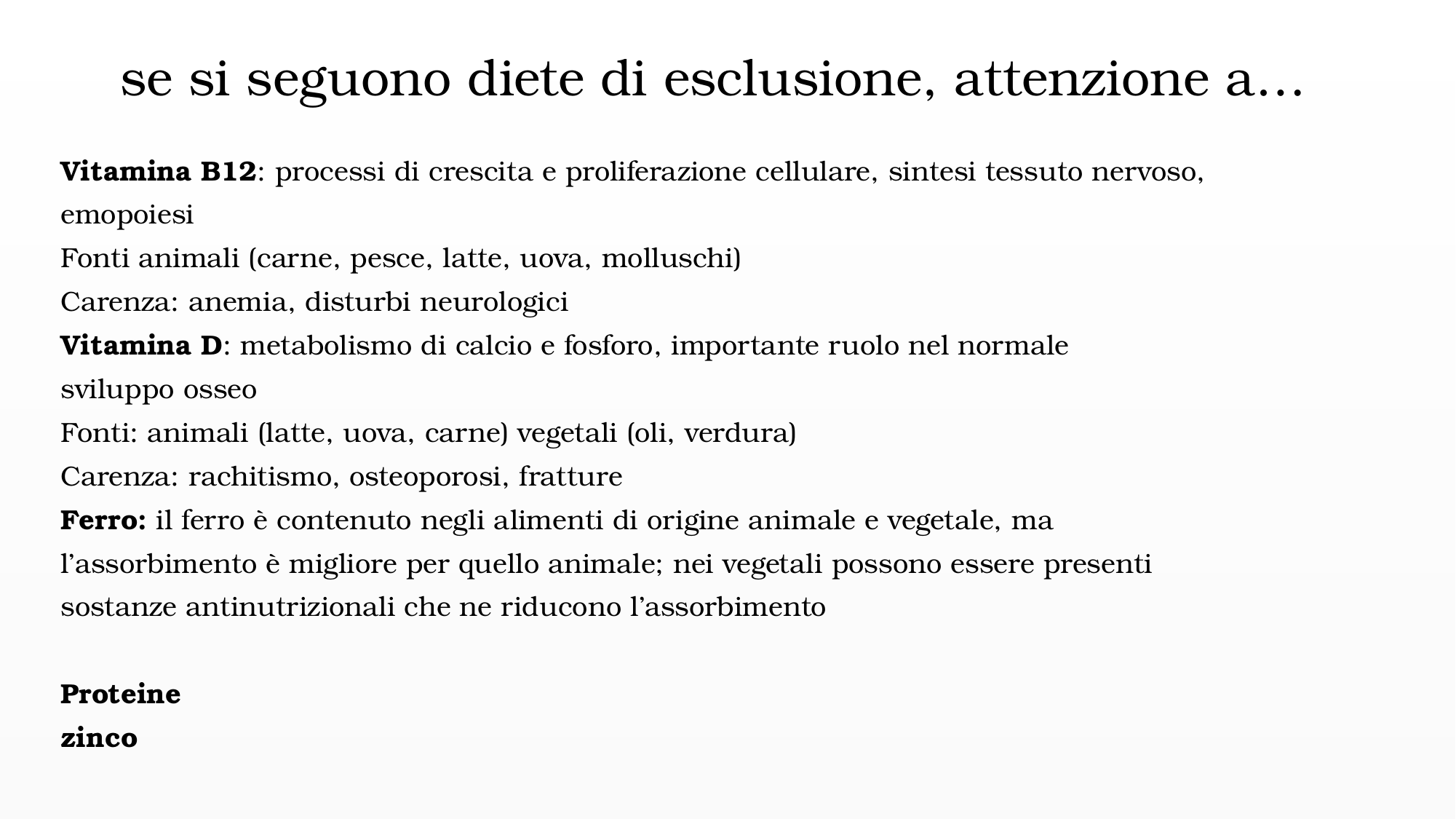

# se si seguono diete di esclusione, attenzione a…
Vitamina B12: processi di crescita e proliferazione cellulare, sintesi tessuto nervoso,
emopoiesi
Fonti animali (carne, pesce, latte, uova, molluschi)
Carenza: anemia, disturbi neurologici
Vitamina D: metabolismo di calcio e fosforo, importante ruolo nel normale
sviluppo osseo
Fonti: animali (latte, uova, carne) vegetali (oli, verdura)
Carenza: rachitismo, osteoporosi, fratture
Ferro: il ferro è contenuto negli alimenti di origine animale e vegetale, ma
l’assorbimento è migliore per quello animale; nei vegetali possono essere presenti
sostanze antinutrizionali che ne riducono l’assorbimento

Proteine
zinco